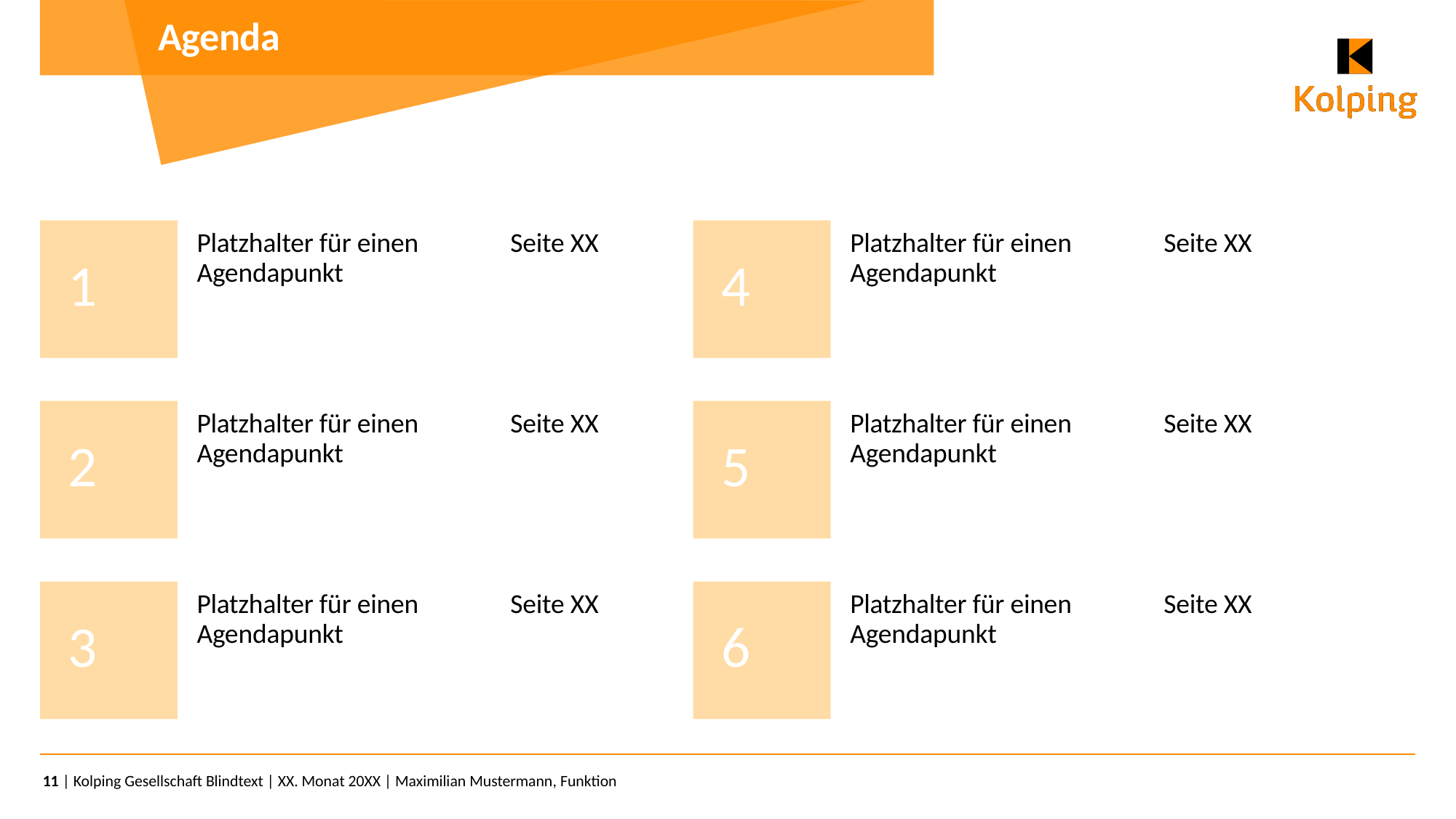

# Agenda
1

4

Seite XX
Seite XX
Platzhalter für einen Agendapunkt
Platzhalter für einen Agendapunkt

2

5

Seite XX
Seite XX
Platzhalter für einen Agendapunkt
Platzhalter für einen Agendapunkt

3

6

Seite XX
Seite XX
Platzhalter für einen Agendapunkt
Platzhalter für einen Agendapunkt

11
| Kolping Gesellschaft Blindtext | XX. Monat 20XX | Maximilian Mustermann, Funktion